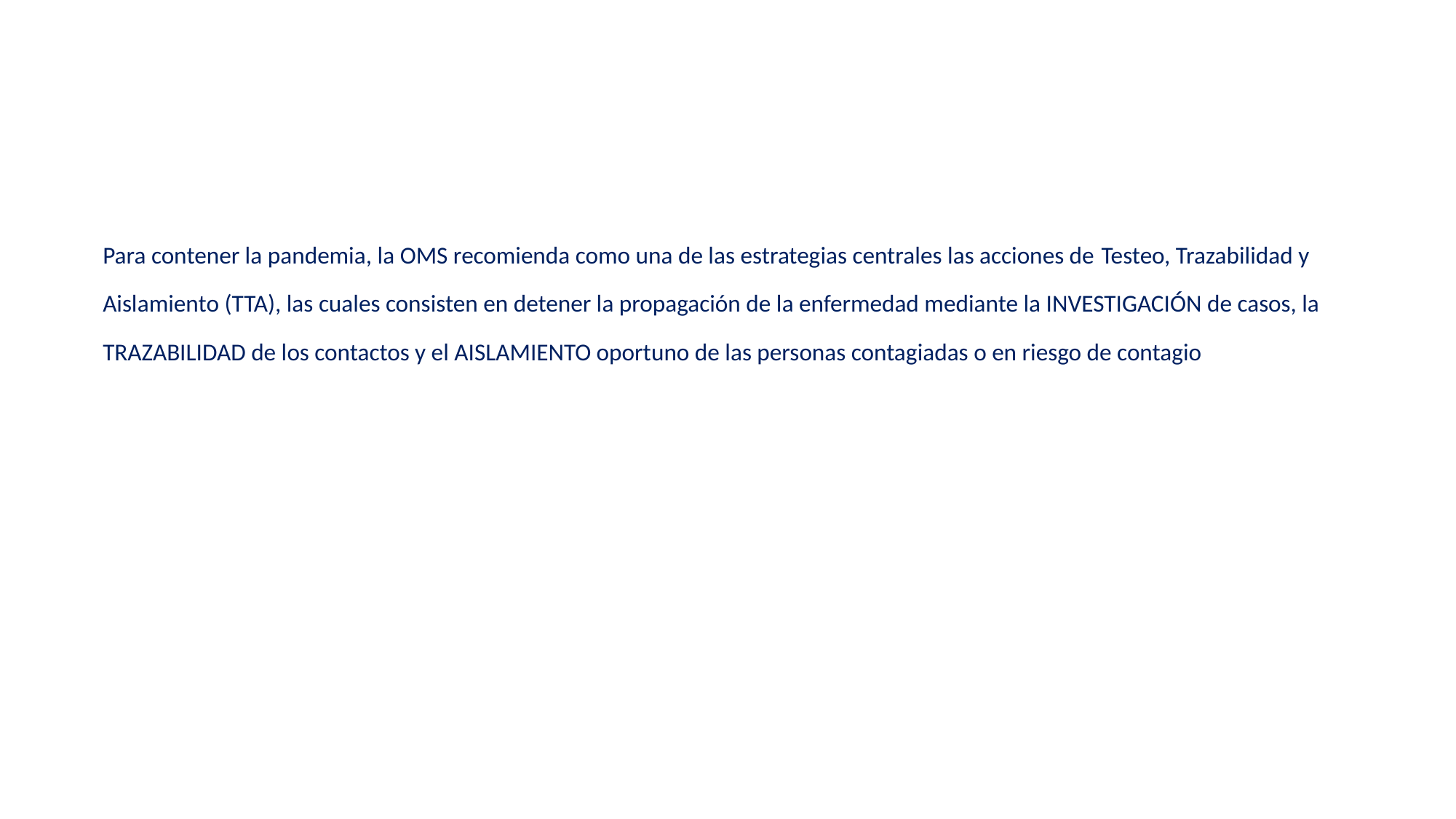

# Para contener la pandemia, la OMS recomienda como una de las estrategias centrales las acciones de Testeo, Trazabilidad y Aislamiento (TTA), las cuales consisten en detener la propagación de la enfermedad mediante la INVESTIGACIÓN de casos, la TRAZABILIDAD de los contactos y el AISLAMIENTO oportuno de las personas contagiadas o en riesgo de contagio